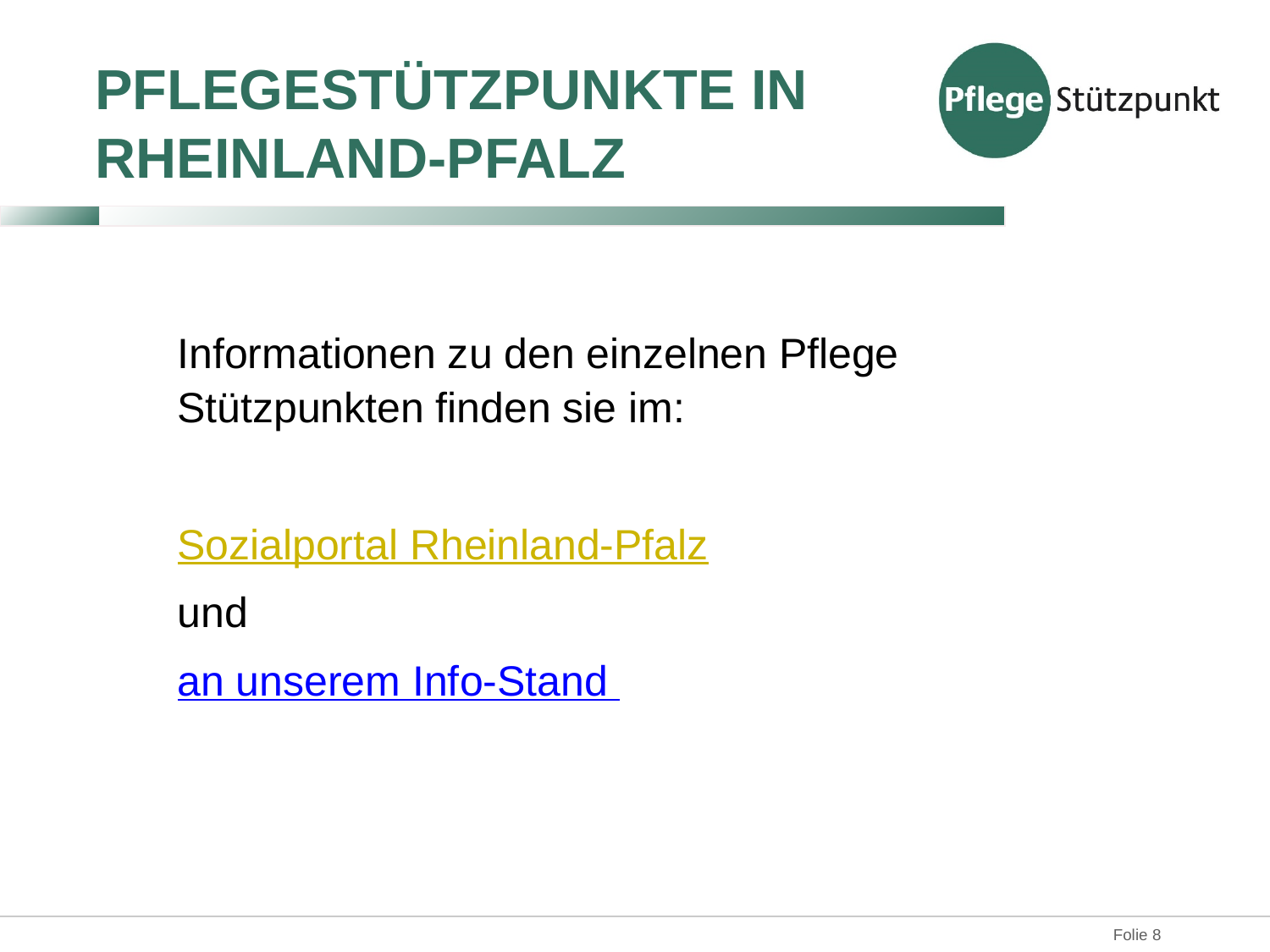

# Pflegestützpunkte in Rheinland-Pfalz
Informationen zu den einzelnen Pflege Stützpunkten finden sie im:

Sozialportal Rheinland-Pfalz
und
an unserem Info-Stand